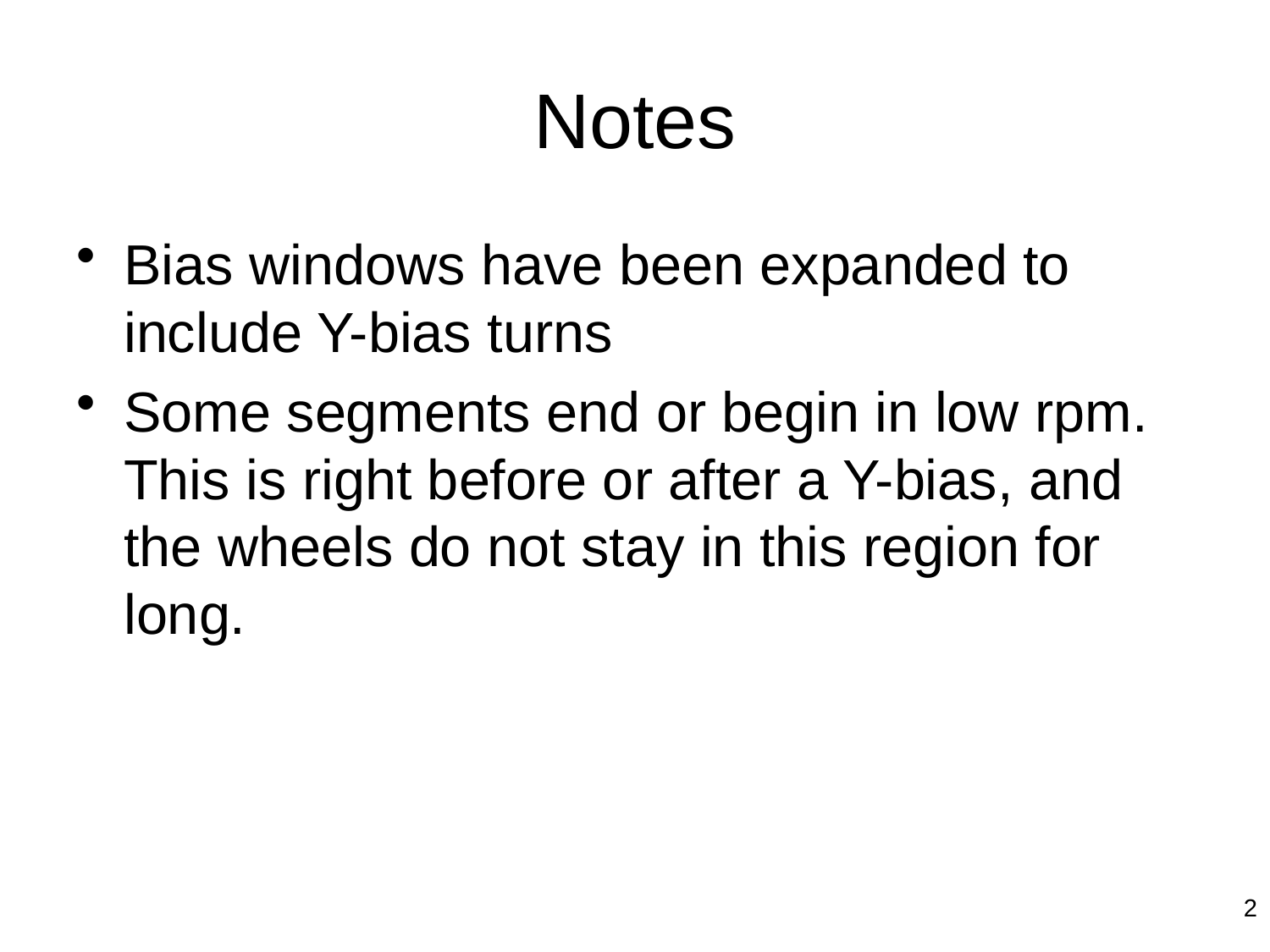

# Notes
Bias windows have been expanded to include Y-bias turns
Some segments end or begin in low rpm.  This is right before or after a Y-bias, and the wheels do not stay in this region for long.
2